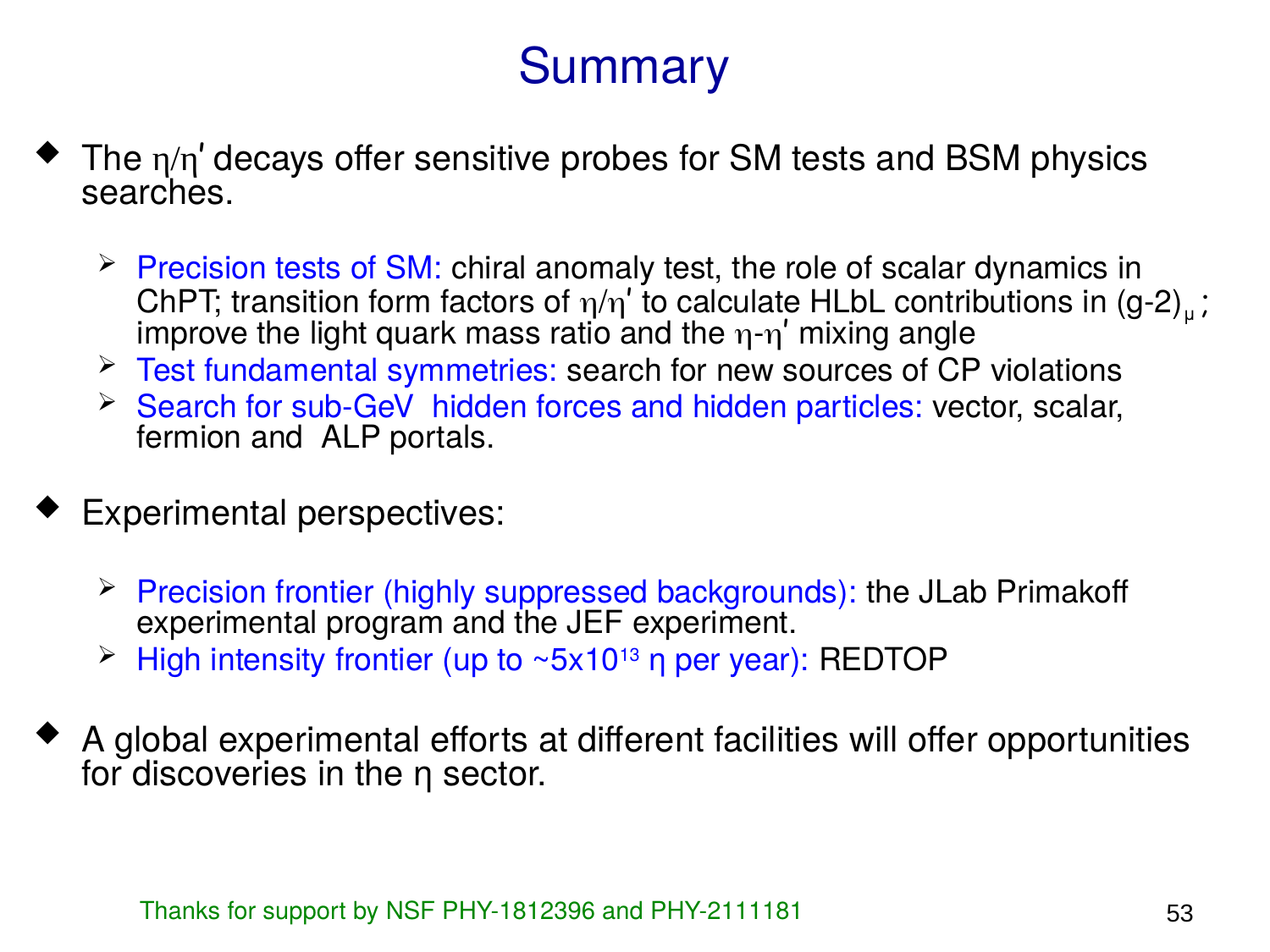

# Summary
The η/η’ decays offer sensitive probes for SM tests and BSM physics searches.

Precision tests of SM: chiral anomaly test, the role of scalar dynamics in ChPT; transition form factors of η/η’ to calculate HLbL contributions in (g-2)μ ; improve the light quark mass ratio and the η-η’ mixing angle
Test fundamental symmetries: search for new sources of CP violations
Search for sub-GeV  hidden forces and hidden particles: vector, scalar, fermion and  ALP portals.

Experimental perspectives:

Precision frontier (highly suppressed backgrounds): the JLab Primakoff experimental program and the JEF experiment.
High intensity frontier (up to ~5x1013 η per year): REDTOP

A global experimental efforts at different facilities will offer opportunities for discoveries in the η sector.

53
Thanks for support by NSF PHY-1812396 and PHY-2111181